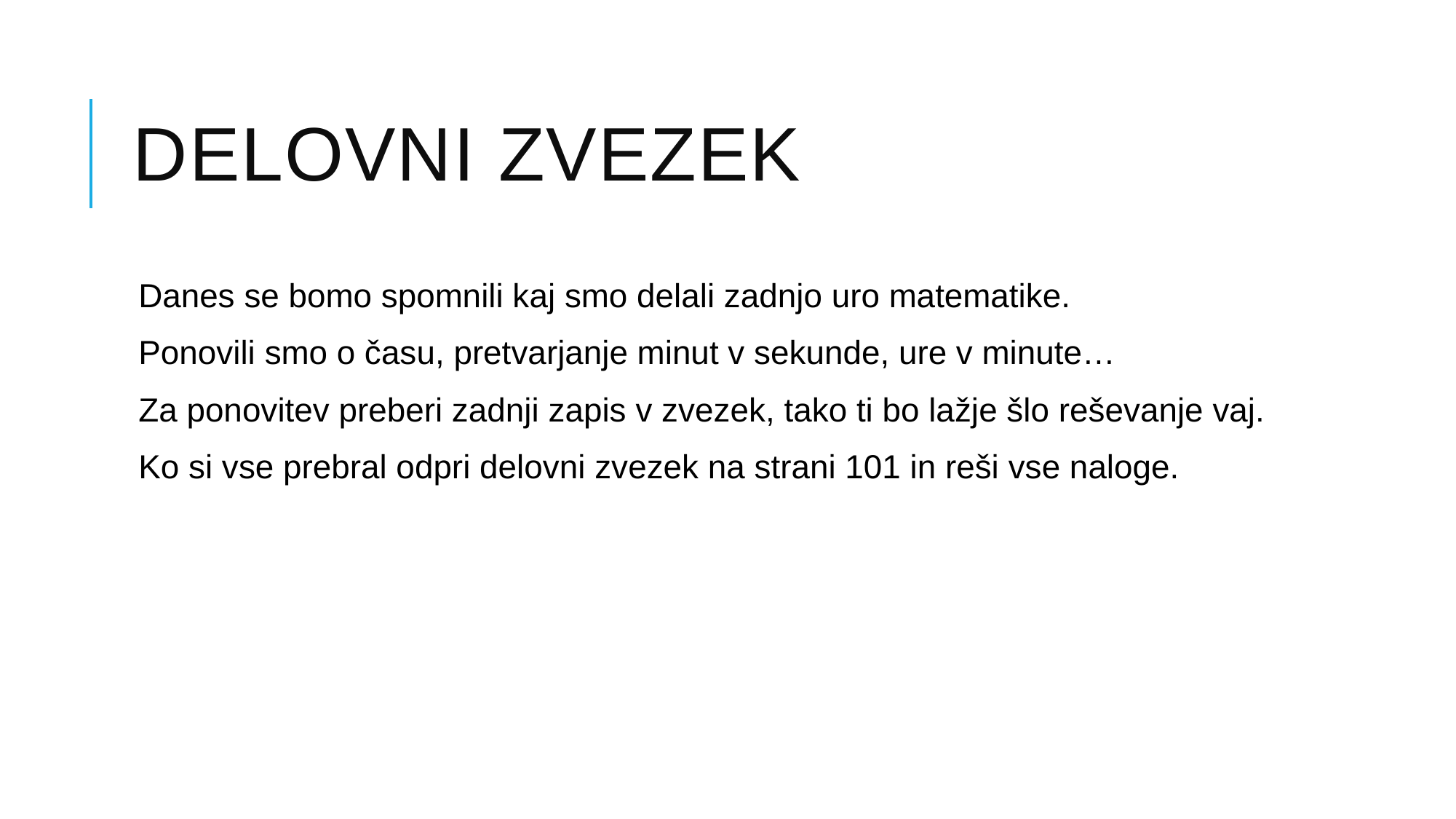

# Delovni zvezek
Danes se bomo spomnili kaj smo delali zadnjo uro matematike.
Ponovili smo o času, pretvarjanje minut v sekunde, ure v minute…
Za ponovitev preberi zadnji zapis v zvezek, tako ti bo lažje šlo reševanje vaj.
Ko si vse prebral odpri delovni zvezek na strani 101 in reši vse naloge.